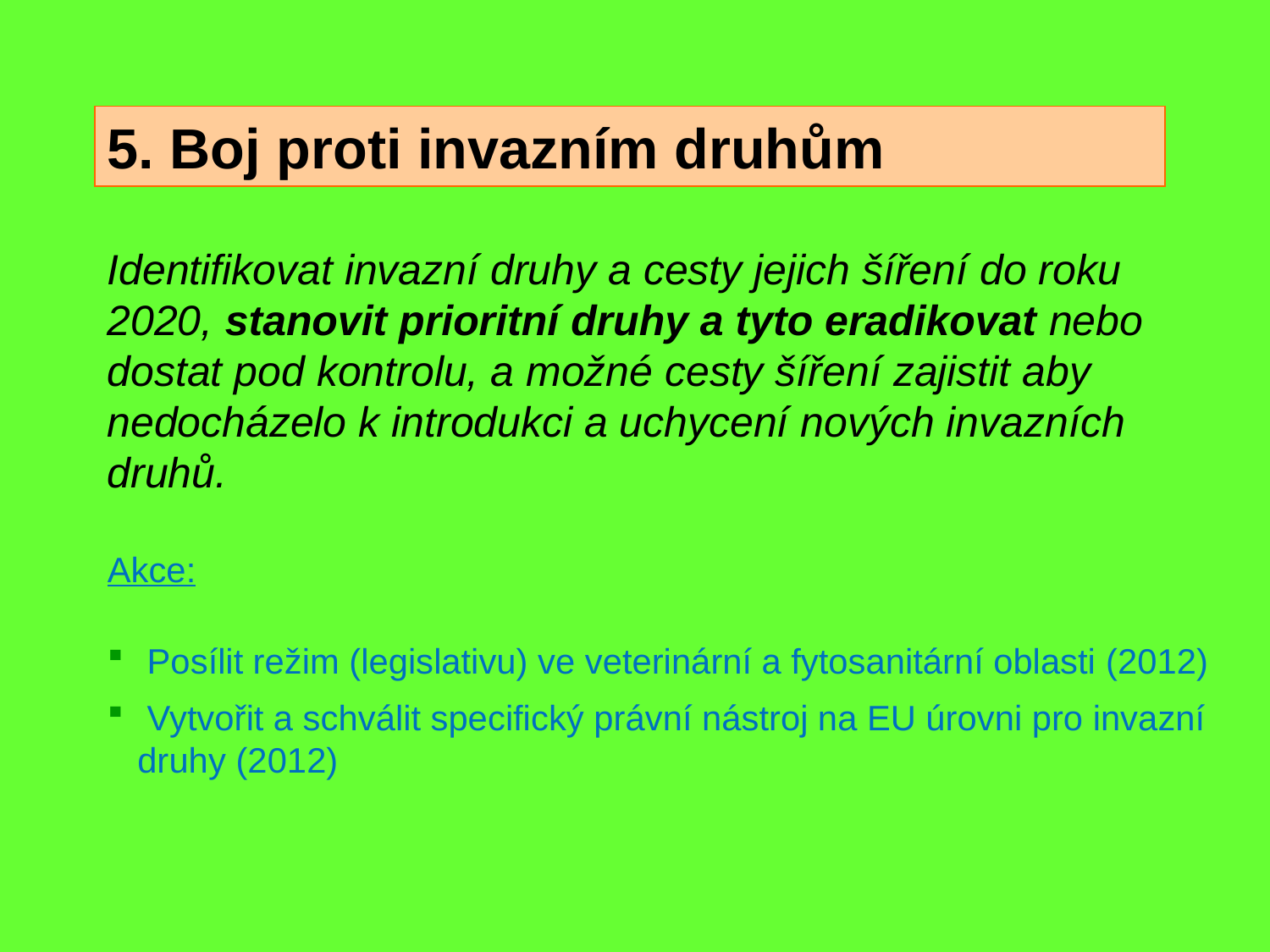

5. Boj proti invazním druhům
Identifikovat invazní druhy a cesty jejich šíření do roku 2020, stanovit prioritní druhy a tyto eradikovat nebo dostat pod kontrolu, a možné cesty šíření zajistit aby nedocházelo k introdukci a uchycení nových invazních druhů.

Akce:

 Posílit režim (legislativu) ve veterinární a fytosanitární oblasti (2012)
 Vytvořit a schválit specifický právní nástroj na EU úrovni pro invazní druhy (2012)